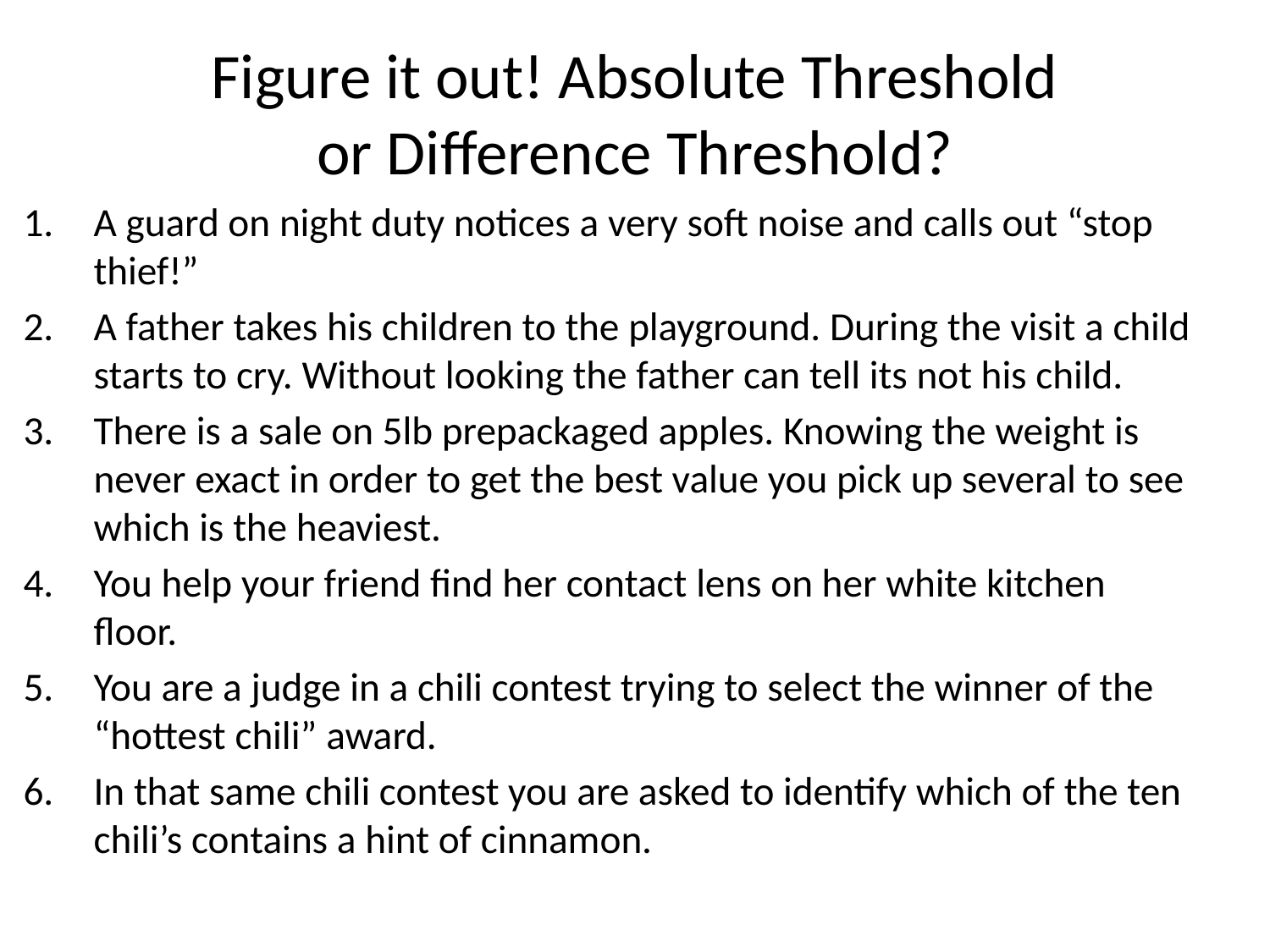

# Figure it out! Absolute Threshold or Difference Threshold?
A guard on night duty notices a very soft noise and calls out “stop thief!”
A father takes his children to the playground. During the visit a child starts to cry. Without looking the father can tell its not his child.
There is a sale on 5lb prepackaged apples. Knowing the weight is never exact in order to get the best value you pick up several to see which is the heaviest.
You help your friend find her contact lens on her white kitchen floor.
You are a judge in a chili contest trying to select the winner of the “hottest chili” award.
In that same chili contest you are asked to identify which of the ten chili’s contains a hint of cinnamon.